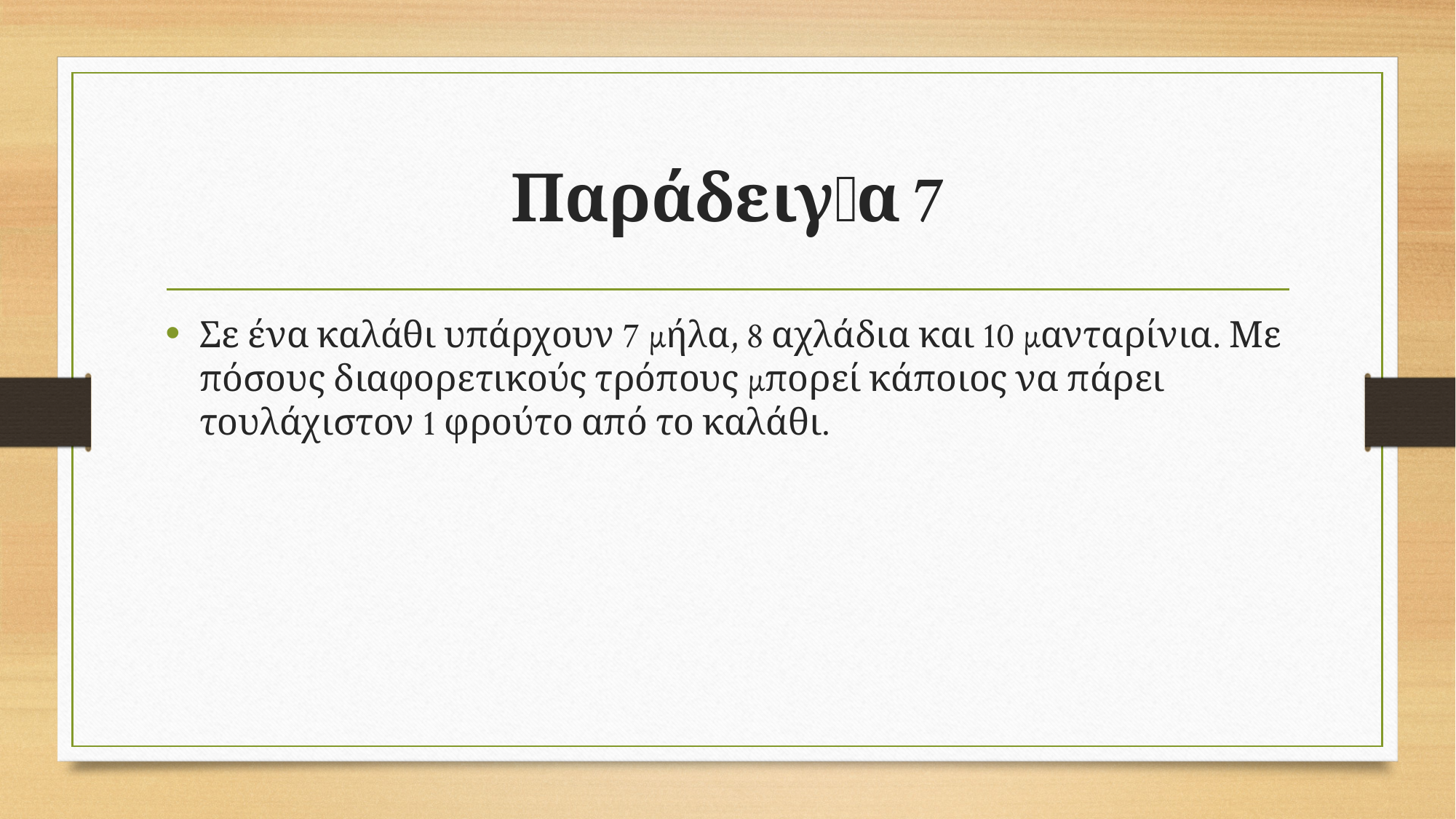

# Παράδειγμα 7
Σε ένα καλάθι υπάρχουν 7 μήλα, 8 αχλάδια και 10 μανταρίνια. Με πόσους διαφορετικούς τρόπους μπορεί κάποιος να πάρει τουλάχιστον 1 φρούτο από το καλάθι.